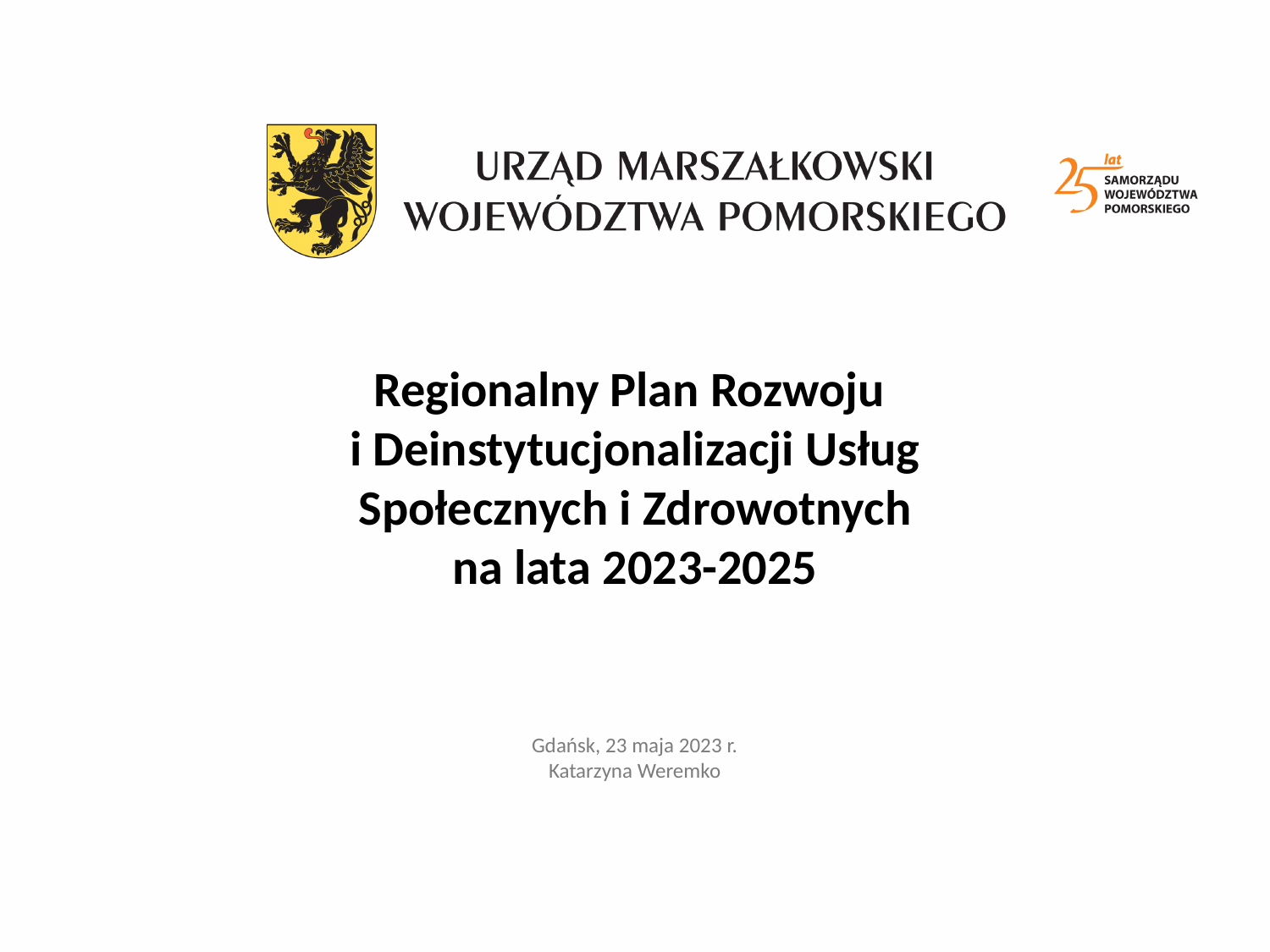

Regionalny Plan Rozwoju
i Deinstytucjonalizacji Usług Społecznych i Zdrowotnych na lata 2023-2025
Gdańsk, 23 maja 2023 r.
Katarzyna Weremko